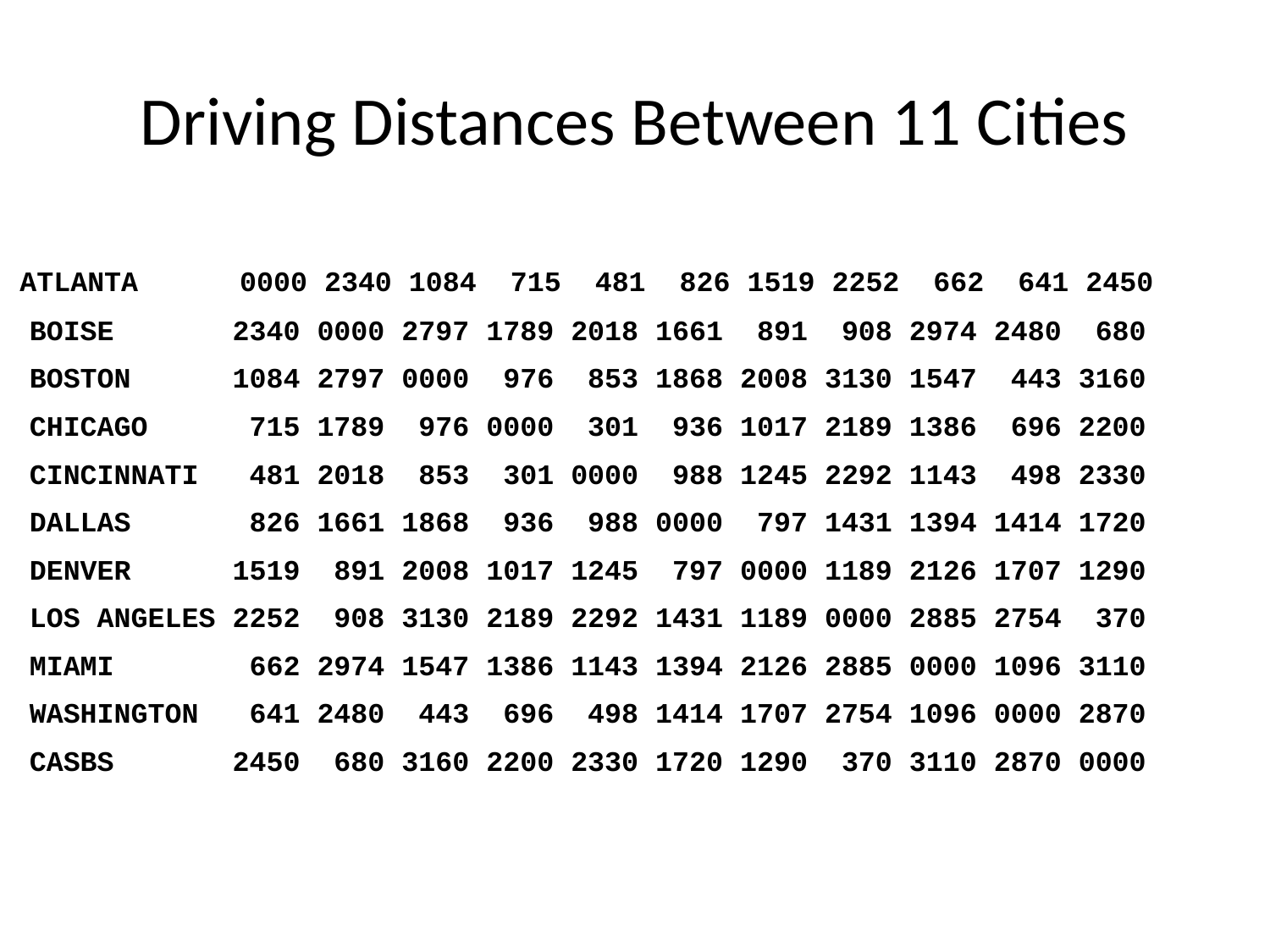

Driving Distances Between 11 Cities
 ATLANTA      0000 2340 1084  715  481  826 1519 2252  662  641 2450
 BOISE       2340 0000 2797 1789 2018 1661  891  908 2974 2480  680
 BOSTON      1084 2797 0000  976  853 1868 2008 3130 1547  443 3160
 CHICAGO      715 1789  976 0000  301  936 1017 2189 1386  696 2200
 CINCINNATI   481 2018  853  301 0000  988 1245 2292 1143  498 2330
 DALLAS       826 1661 1868  936  988 0000  797 1431 1394 1414 1720
 DENVER      1519  891 2008 1017 1245  797 0000 1189 2126 1707 1290
 LOS ANGELES 2252  908 3130 2189 2292 1431 1189 0000 2885 2754  370
 MIAMI        662 2974 1547 1386 1143 1394 2126 2885 0000 1096 3110
 WASHINGTON   641 2480  443  696  498 1414 1707 2754 1096 0000 2870
 CASBS       2450  680 3160 2200 2330 1720 1290  370 3110 2870 0000